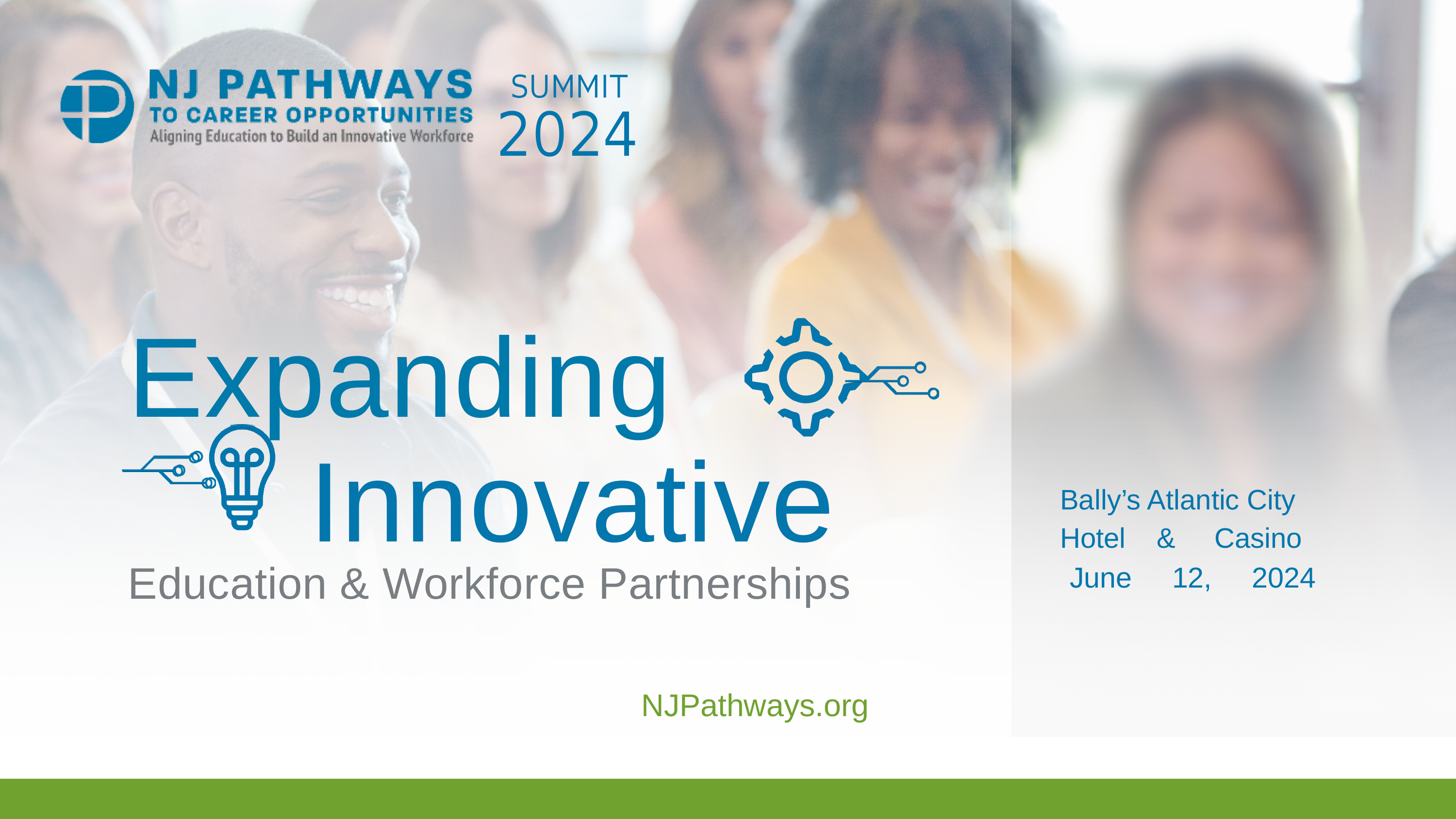

SUMMIT

2024

Expanding

Innovative

Bally’s Atlantic City
Hotel    &     Casino
Education & Workforce Partnerships
June     12,     2024
NJPathways.org